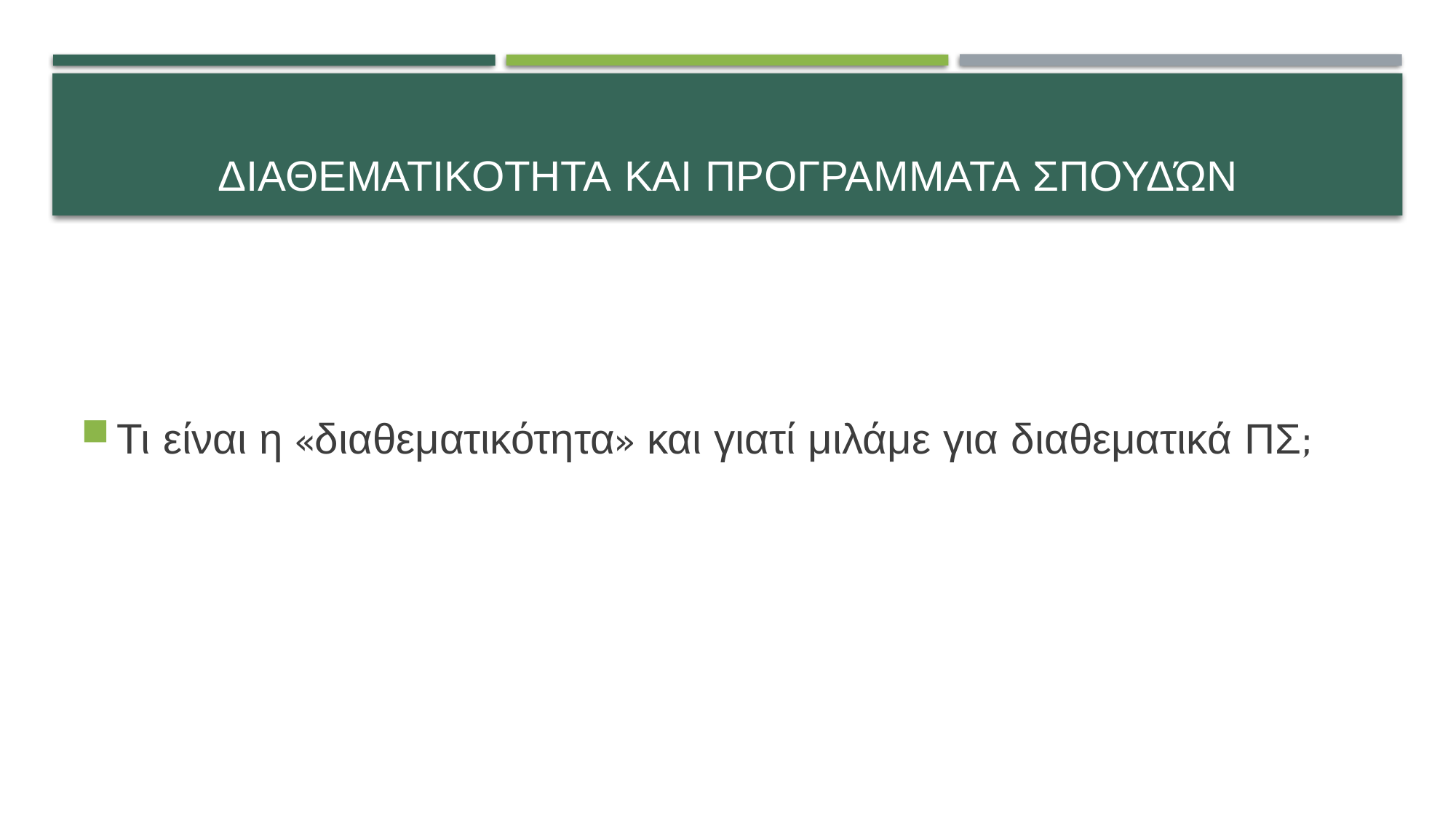

# ΔΙΑΘΕΜΑΤΙΚΟΤΗΤΑ και Προγραμματα σπουδών
Τι είναι η «διαθεματικότητα» και γιατί μιλάμε για διαθεματικά ΠΣ;